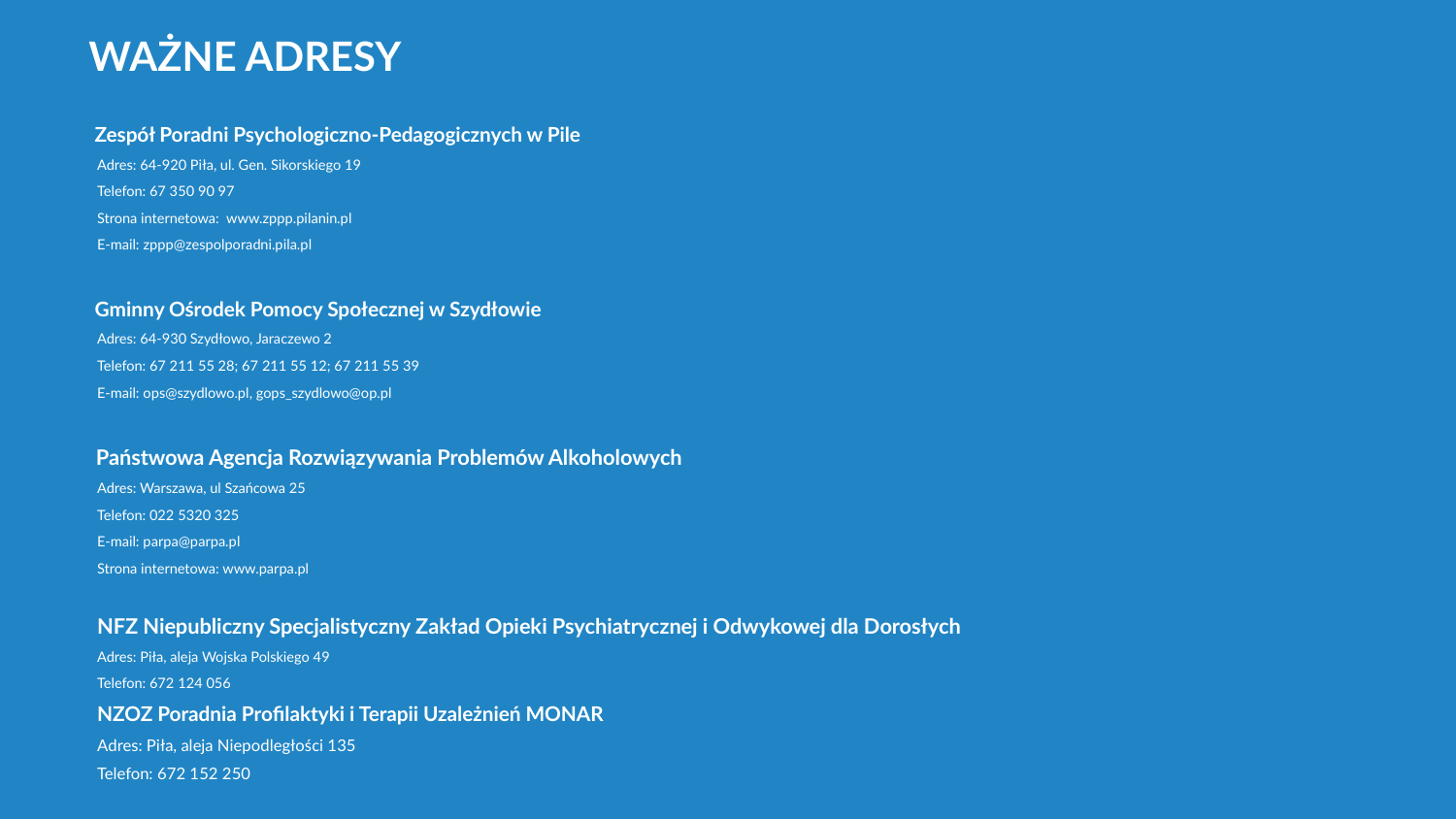

WAŻNE ADRESY
     Zespół Poradni Psychologiczno-Pedagogicznych w Pile
Adres: 64-920 Piła, ul. Gen. Sikorskiego 19
Telefon: 67 350 90 97
Strona internetowa:  www.zppp.pilanin.pl
E-mail: zppp@zespolporadni.pila.pl

     Gminny Ośrodek Pomocy Społecznej w Szydłowie
Adres: 64-930 Szydłowo, Jaraczewo 2
Telefon: 67 211 55 28; 67 211 55 12; 67 211 55 39
E-mail: ops@szydlowo.pl, gops_szydlowo@op.pl

     Państwowa Agencja Rozwiązywania Problemów Alkoholowych
Adres: Warszawa, ul Szańcowa 25
Telefon: 022 5320 325
E-mail: parpa@parpa.pl
Strona internetowa: www.parpa.pl
www.parpa.pl
NFZ Niepubliczny Specjalistyczny Zakład Opieki Psychiatrycznej i Odwykowej dla Dorosłych
Adres: Piła, aleja Wojska Polskiego 49
Telefon: 672 124 056
NZOZ Poradnia Profilaktyki i Terapii Uzależnień MONAR
Adres: Piła, aleja Niepodległości 135
Telefon: 672 152 250